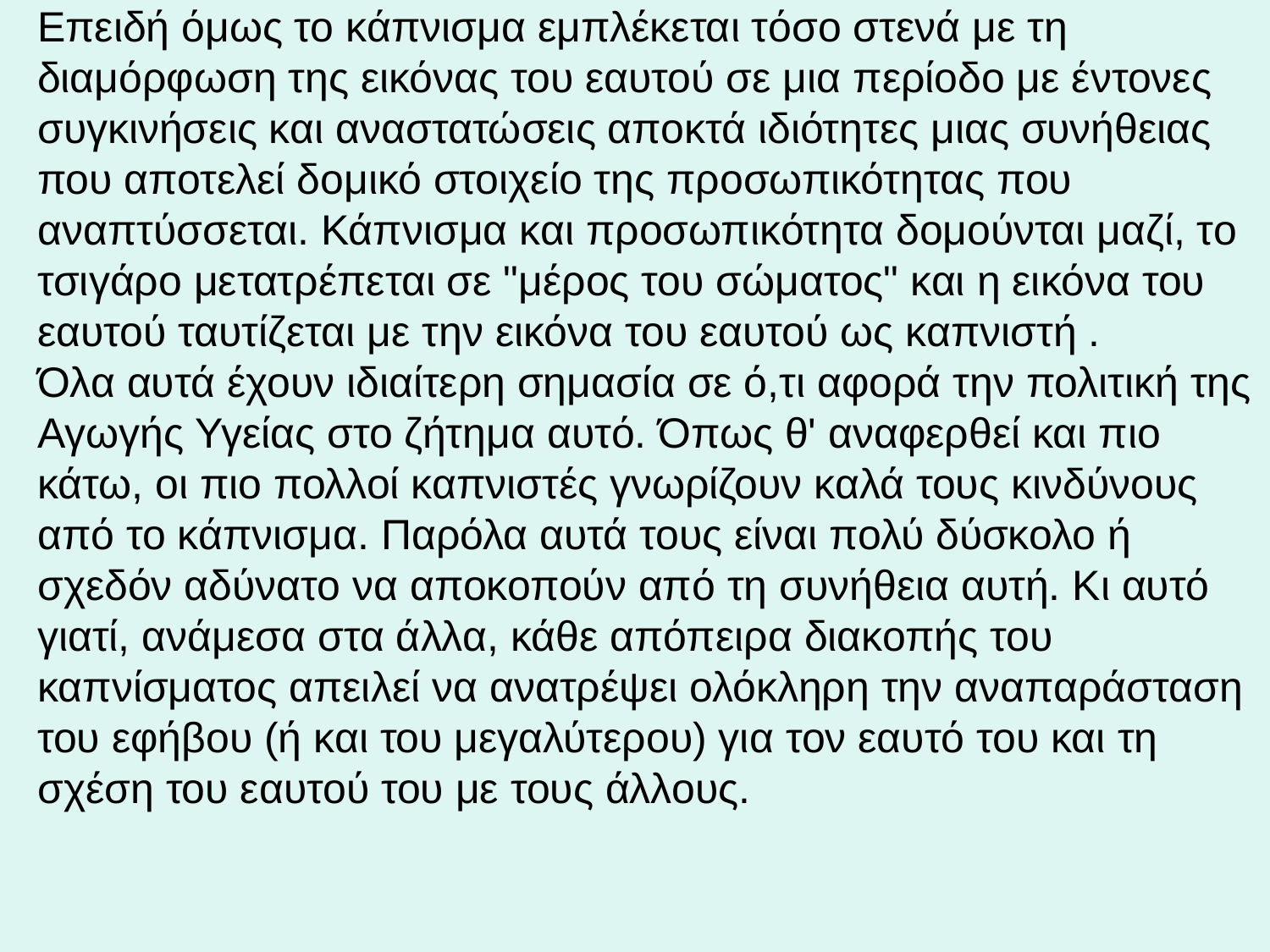

Επειδή όμως το κάπνισμα εμπλέκεται τόσο στενά με τη διαμόρφωση της εικόνας του εαυτού σε μια περίοδο με έντονες συγκινήσεις και αναστατώσεις αποκτά ιδιότητες μιας συνήθειας που αποτελεί δομικό στοιχείο της προσωπικότητας που αναπτύσσεται. Κάπνισμα και προσωπικότητα δομούνται μαζί, το τσιγάρο μετατρέπεται σε "μέρος του σώματος" και η εικόνα του εαυτού ταυτίζεται με την εικόνα του εαυτού ως καπνιστή .
Όλα αυτά έχουν ιδιαίτερη σημασία σε ό,τι αφορά την πολιτική της Αγωγής Υγείας στο ζήτημα αυτό. Όπως θ' αναφερθεί και πιο κάτω, οι πιο πολλοί καπνιστές γνωρίζουν καλά τους κινδύνους από το κάπνισμα. Παρόλα αυτά τους είναι πολύ δύσκολο ή σχεδόν αδύνατο να αποκοπούν από τη συνήθεια αυτή. Κι αυτό γιατί, ανάμεσα στα άλλα, κάθε απόπειρα διακοπής του καπνίσματος απειλεί να ανατρέψει ολόκληρη την αναπαράσταση του εφήβου (ή και του μεγαλύτερου) για τον εαυτό του και τη σχέση του εαυτού του με τους άλλους.